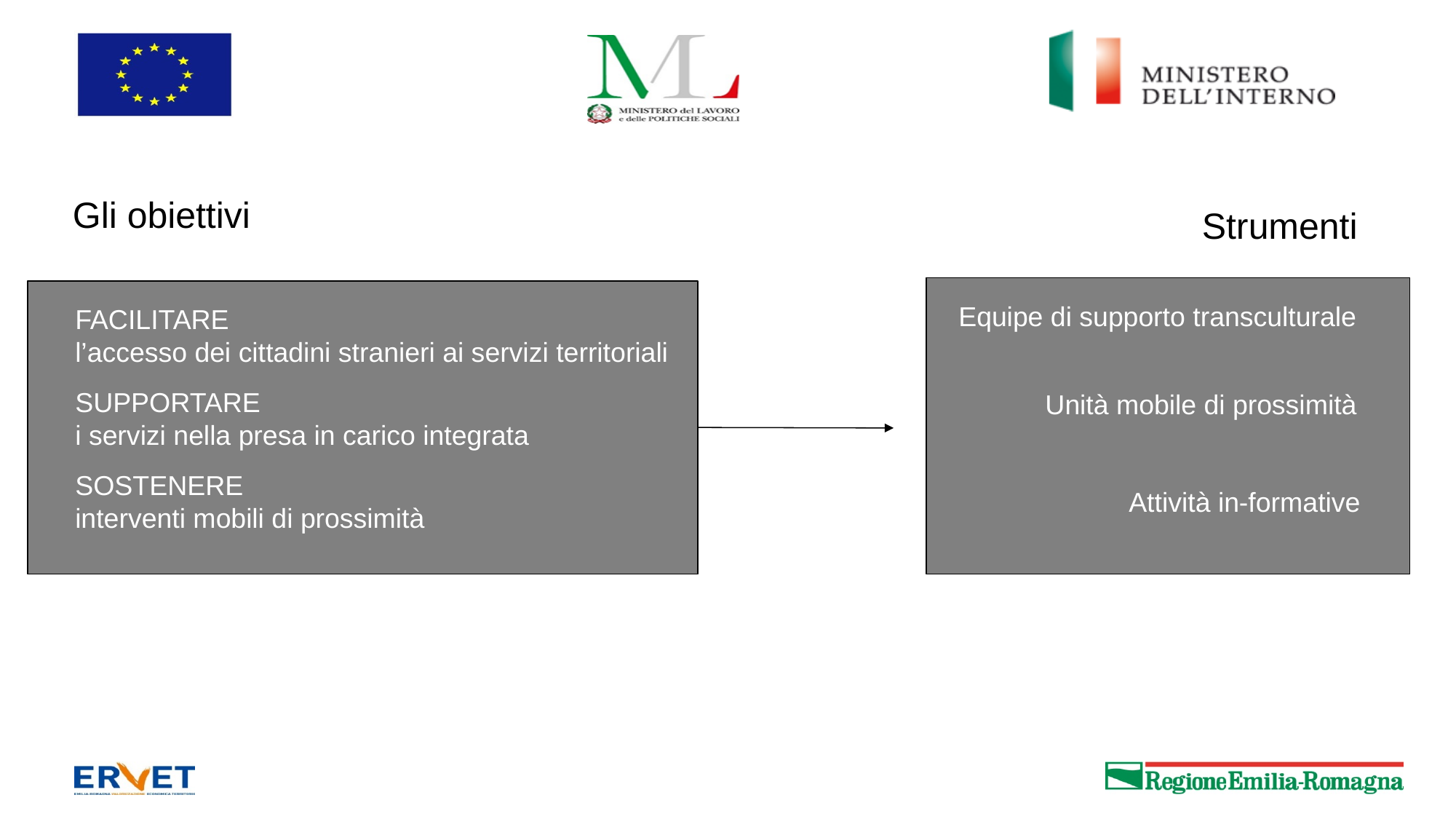

Gli obiettivi
Strumenti

Equipe di supporto transculturale
FACILITARE
l’accesso dei cittadini stranieri ai servizi territoriali
SUPPORTARE
i servizi nella presa in carico integrata
Unità mobile di prossimità

SOSTENERE
interventi mobili di prossimità
Attività in-formative